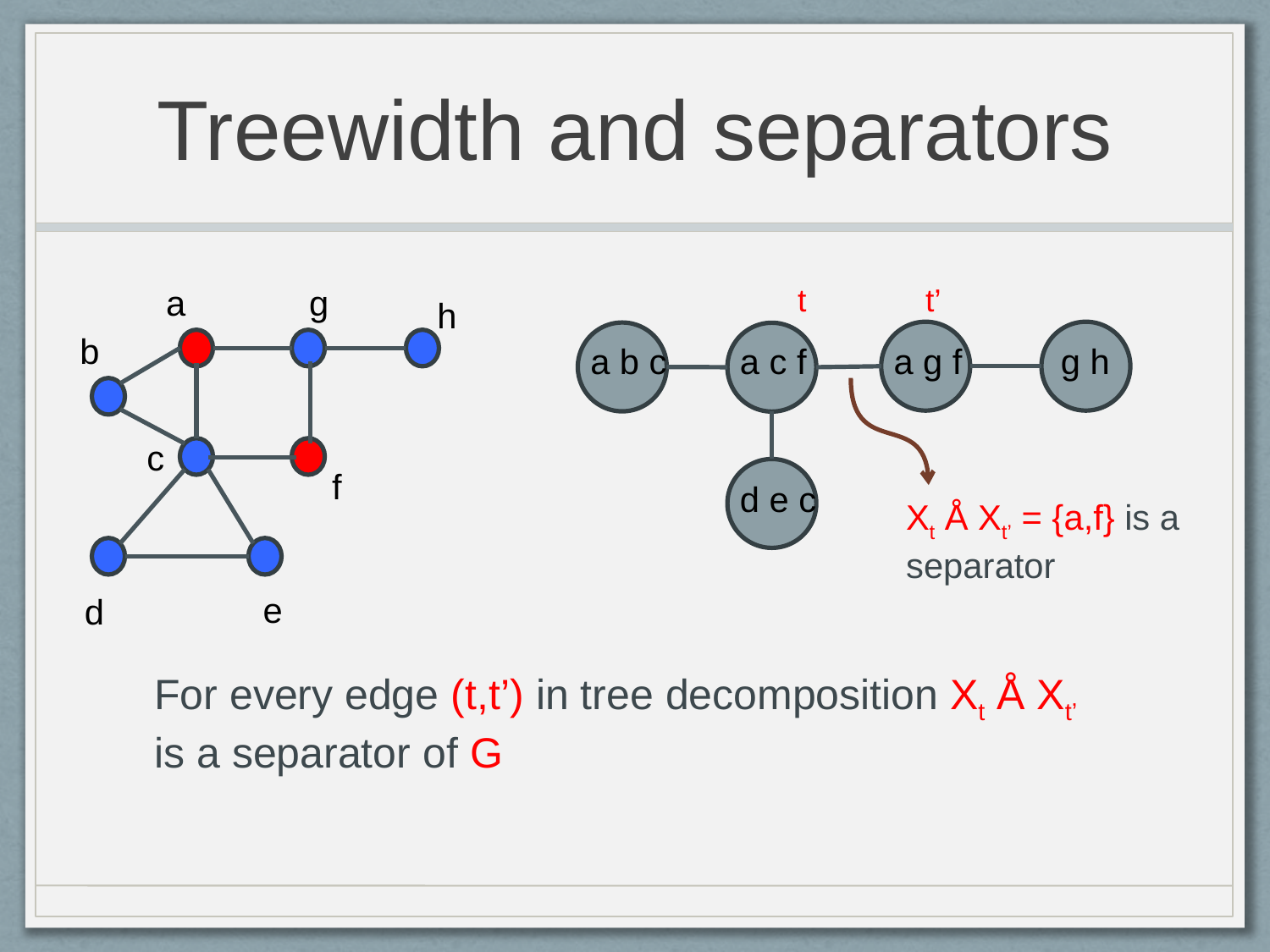

# Treewidth and separators
a
g
h
b

c

f

e
d
t
t’

a b c
a c f
a g f
g h

d e c
Xt Å Xt’ = {a,f} is a separator
For every edge (t,t’) in tree decomposition Xt Å Xt’ is a separator of G